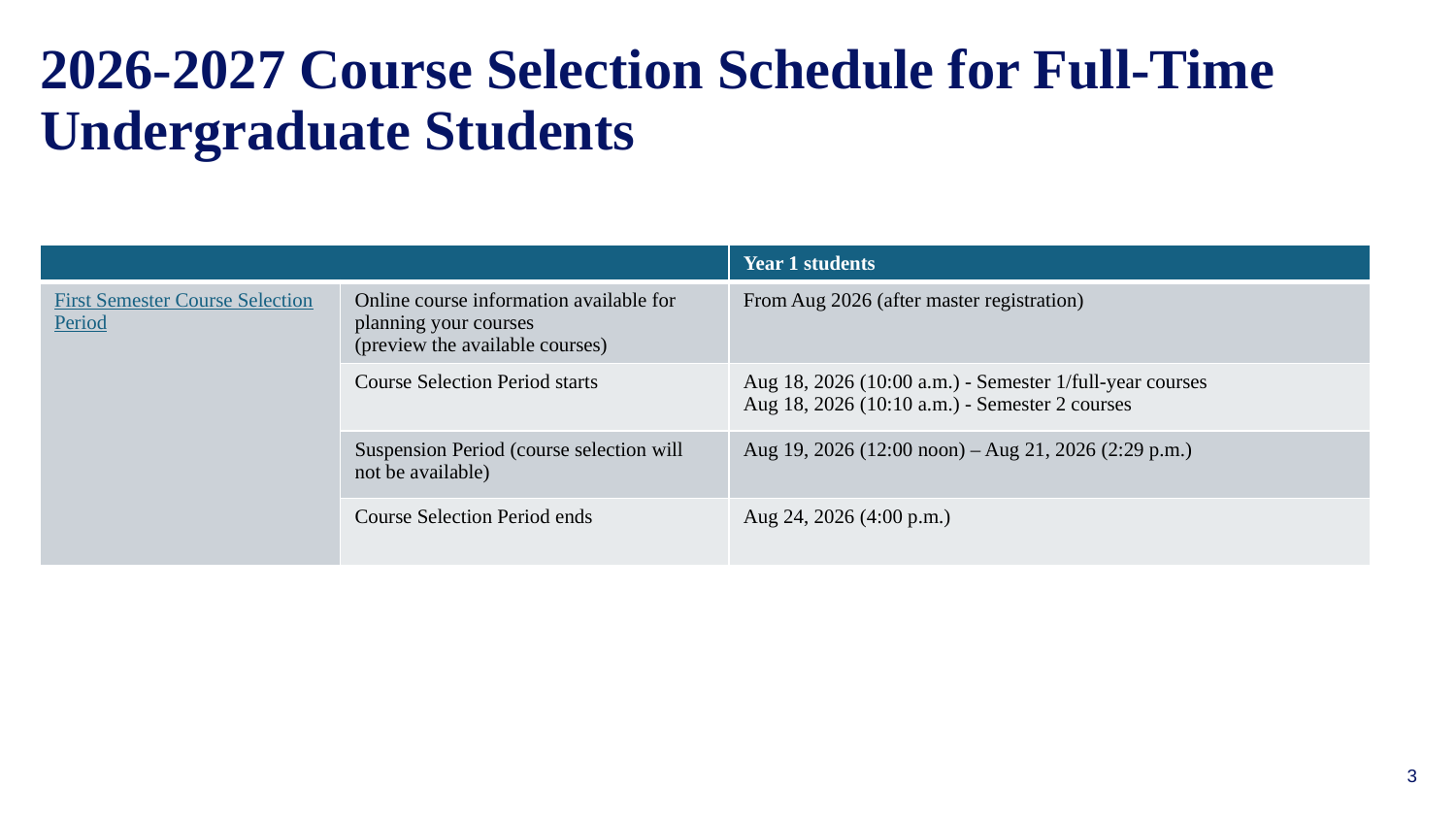

# 2026-2027 Course Selection Schedule for Full-Time Undergraduate Students
|  |  | Year 1 students |
| --- | --- | --- |
| First Semester Course Selection Period | Online course information available for planning your courses (preview the available courses) | From Aug 2026 (after master registration) |
|  | Course Selection Period starts | Aug 18, 2026 (10:00 a.m.) - Semester 1/full-year courses Aug 18, 2026 (10:10 a.m.) - Semester 2 courses |
|  | Suspension Period (course selection will not be available) | Aug 19, 2026 (12:00 noon) – Aug 21, 2026 (2:29 p.m.) |
|  | Course Selection Period ends | Aug 24, 2026 (4:00 p.m.) |
3